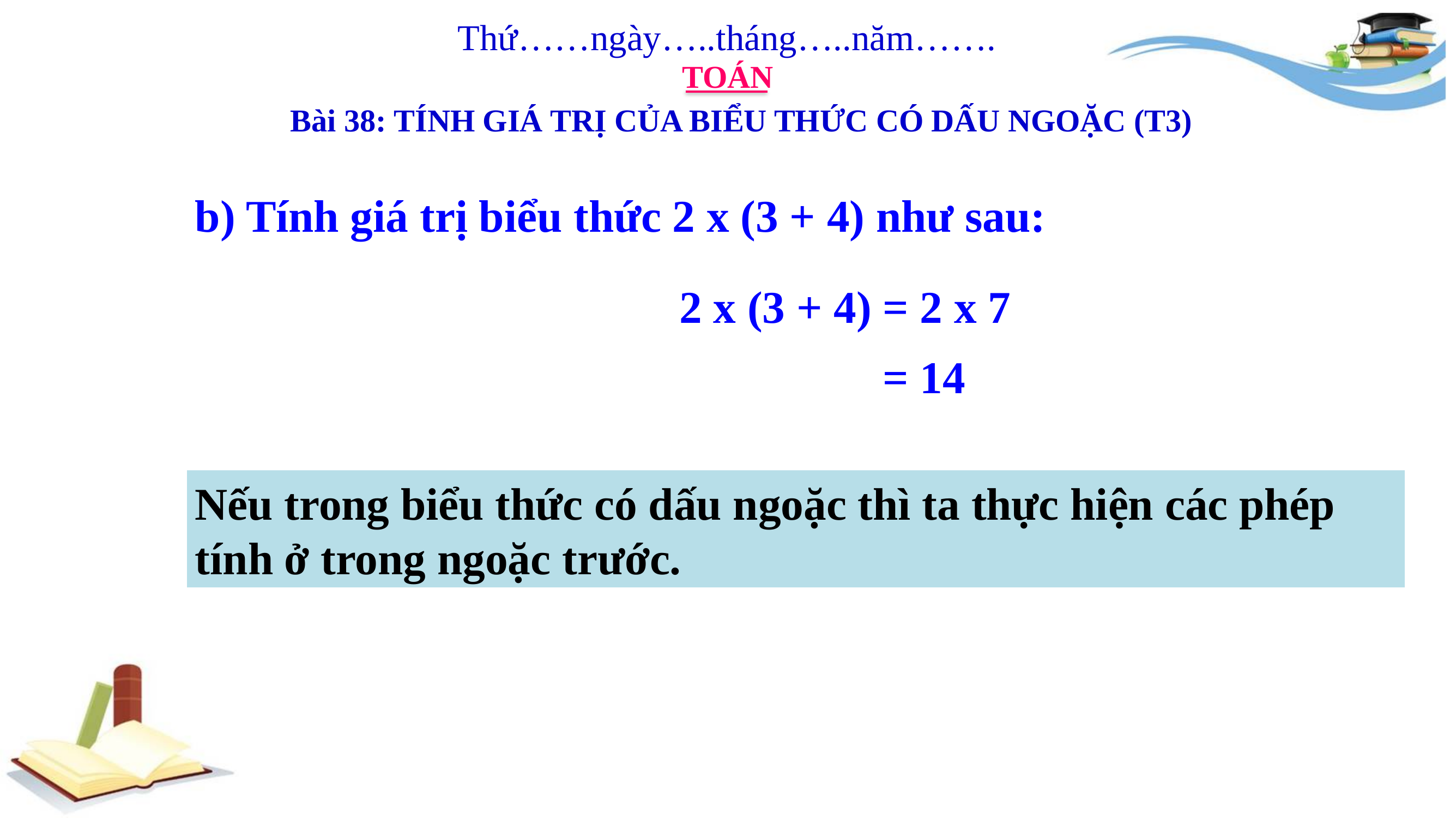

Thứ……ngày…..tháng…..năm…….
TOÁN
Bài 38: TÍNH GIÁ TRỊ CỦA BIỂU THỨC CÓ DẤU NGOẶC (T3)
b) Tính giá trị biểu thức 2 x (3 + 4) như sau:
                                          2 x (3 + 4) = 2 x 7
                                                            = 14
Nếu trong biểu thức có dấu ngoặc thì ta thực hiện các phép tính ở trong ngoặc trước.